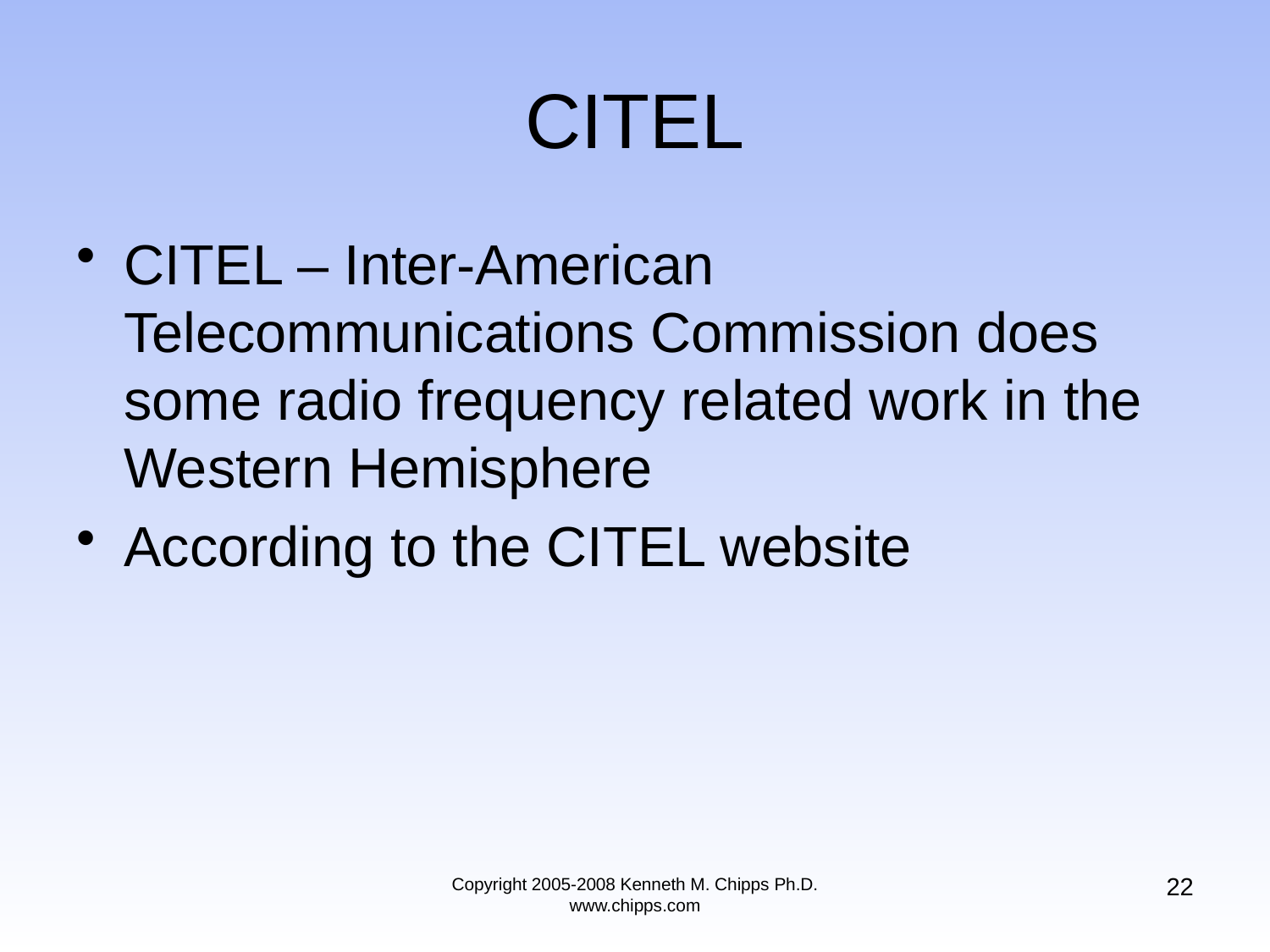

# CITEL
CITEL – Inter-American Telecommunications Commission does some radio frequency related work in the Western Hemisphere
According to the CITEL website
22
Copyright 2005-2008 Kenneth M. Chipps Ph.D. www.chipps.com